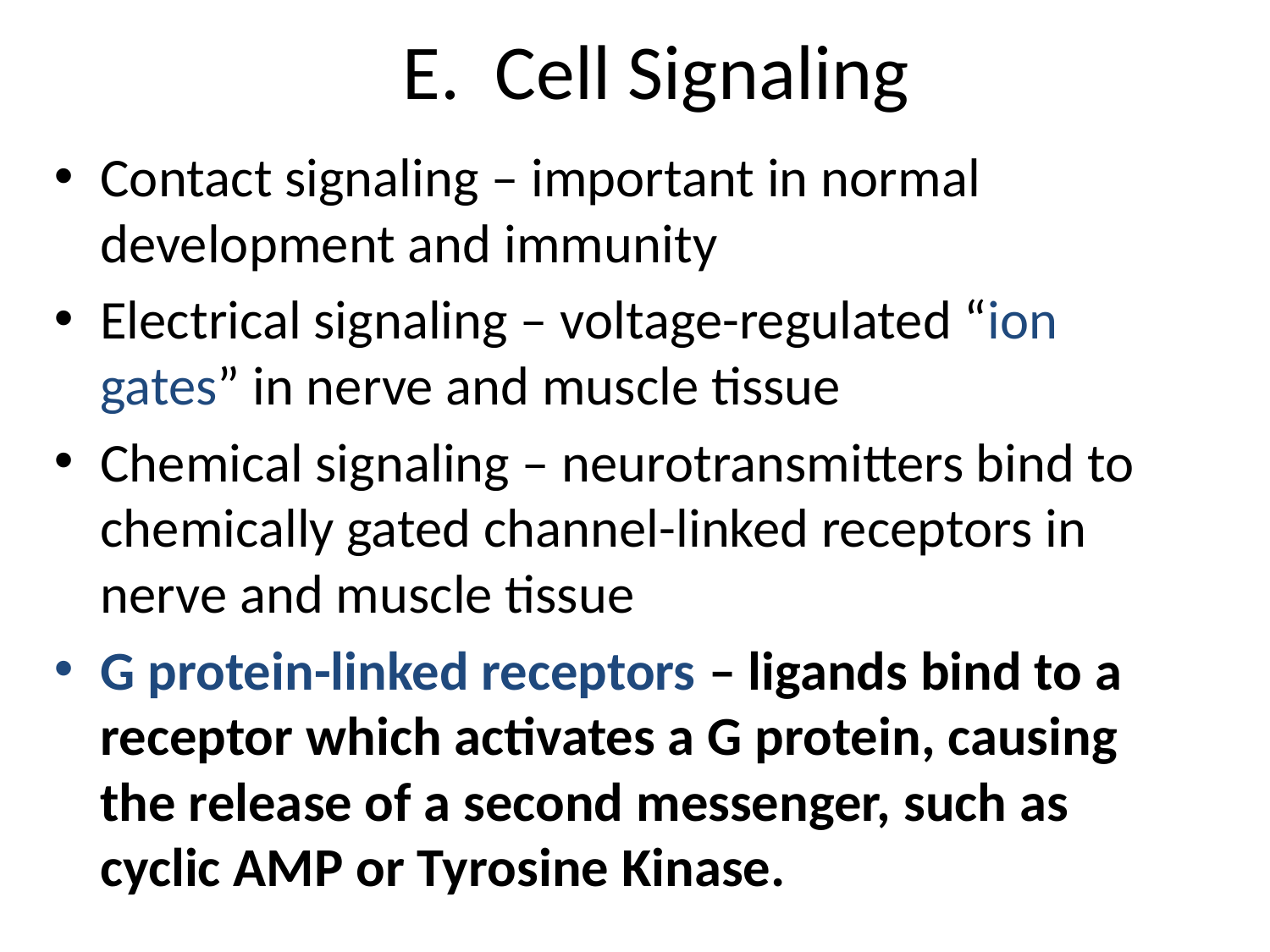

# E.  Cell Signaling
Contact signaling – important in normal development and immunity
Electrical signaling – voltage-regulated “ion gates” in nerve and muscle tissue
Chemical signaling – neurotransmitters bind to chemically gated channel-linked receptors in nerve and muscle tissue
G protein-linked receptors – ligands bind to a receptor which activates a G protein, causing the release of a second messenger, such as cyclic AMP or Tyrosine Kinase.